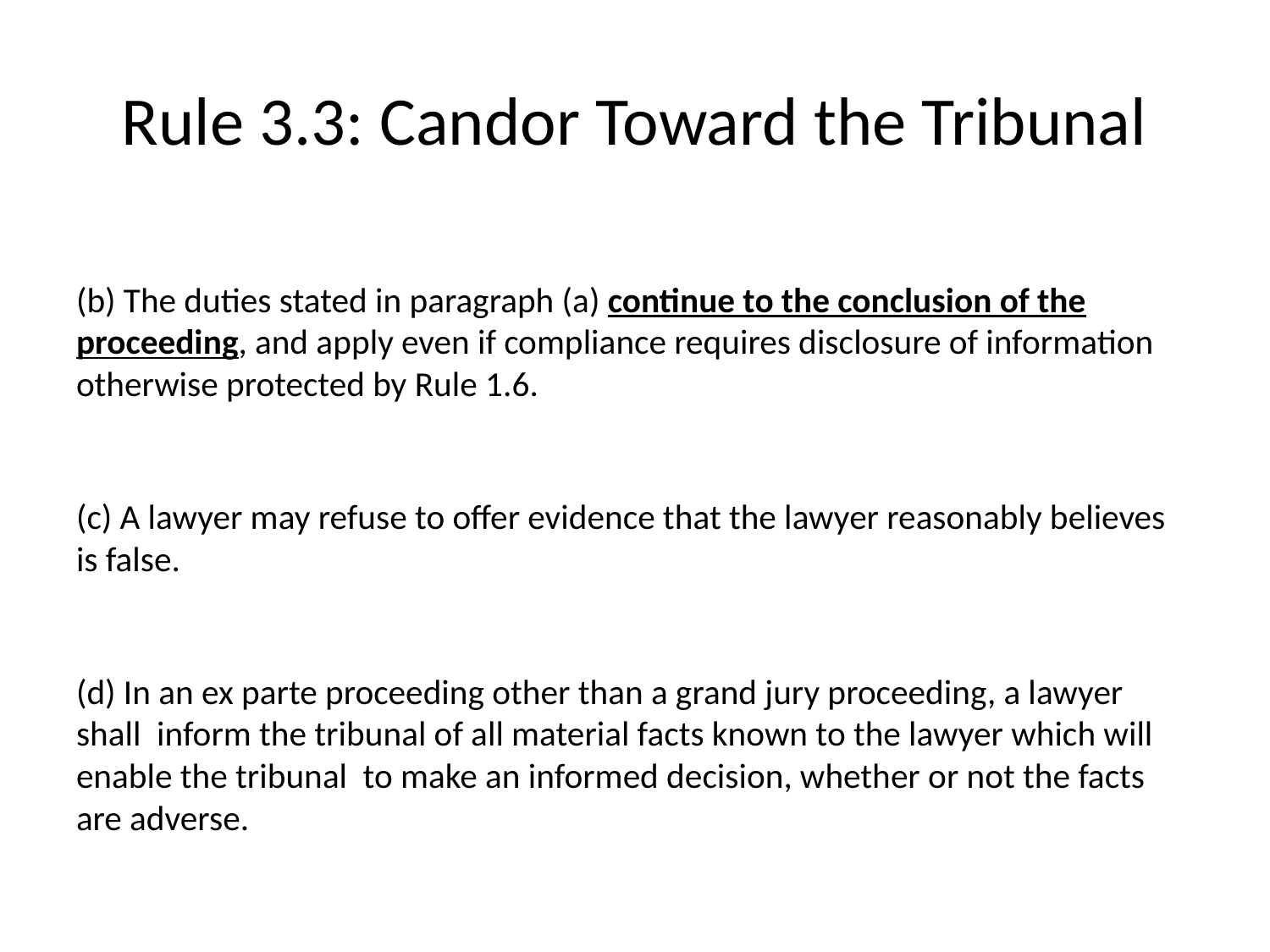

# Rule 3.3: Candor Toward the Tribunal

(b) The duties stated in paragraph (a) continue to the conclusion of the proceeding, and apply even if compliance requires disclosure of information otherwise protected by Rule 1.6.
(c) A lawyer may refuse to offer evidence that the lawyer reasonably believes is false.
(d) In an ex parte proceeding other than a grand jury proceeding, a lawyer shall  inform the tribunal of all material facts known to the lawyer which will enable the tribunal  to make an informed decision, whether or not the facts are adverse.